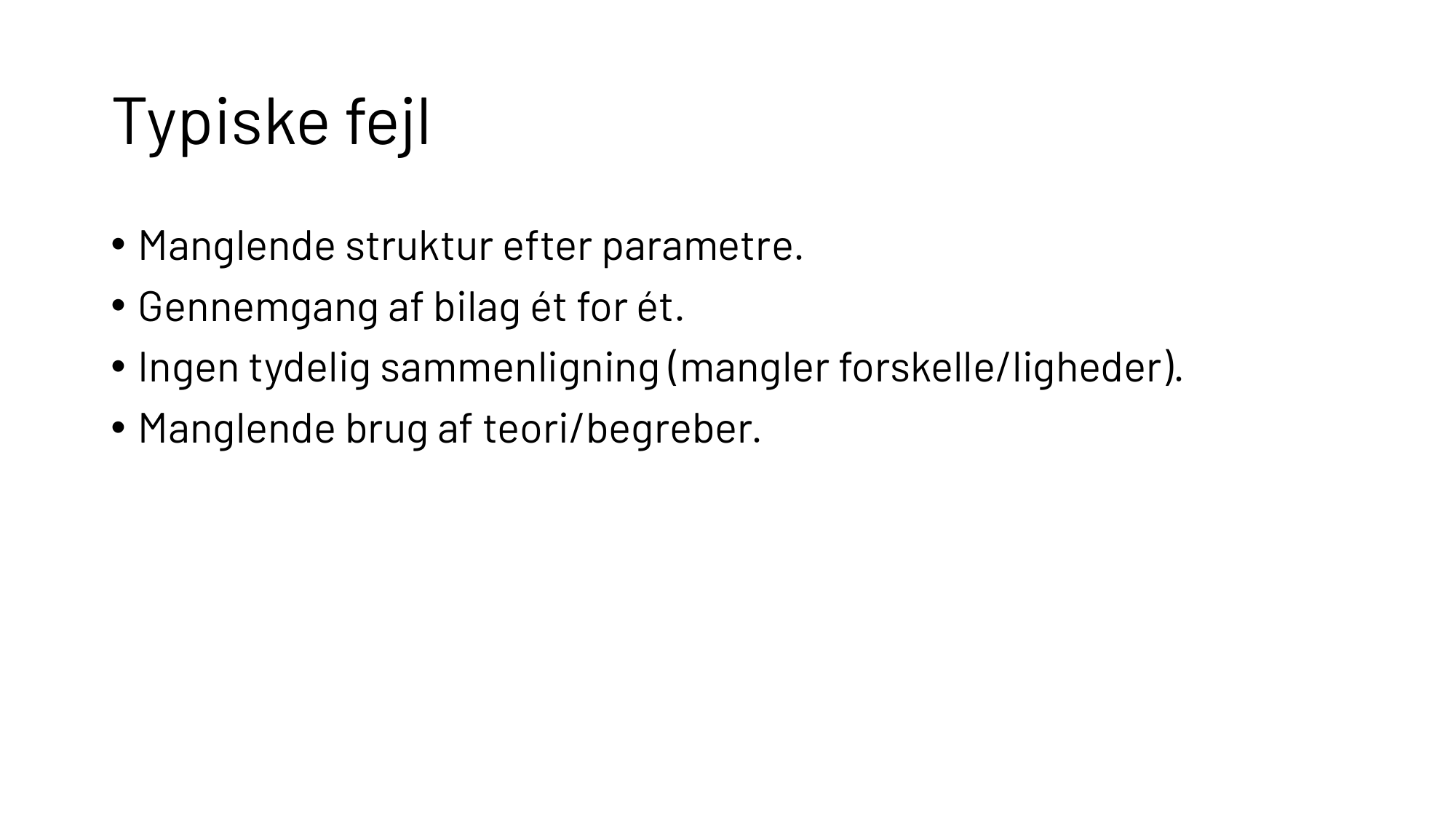

# Typiske fejl
Manglende struktur efter parametre.
Gennemgang af bilag ét for ét.
Ingen tydelig sammenligning (mangler forskelle/ligheder).
Manglende brug af teori/begreber.